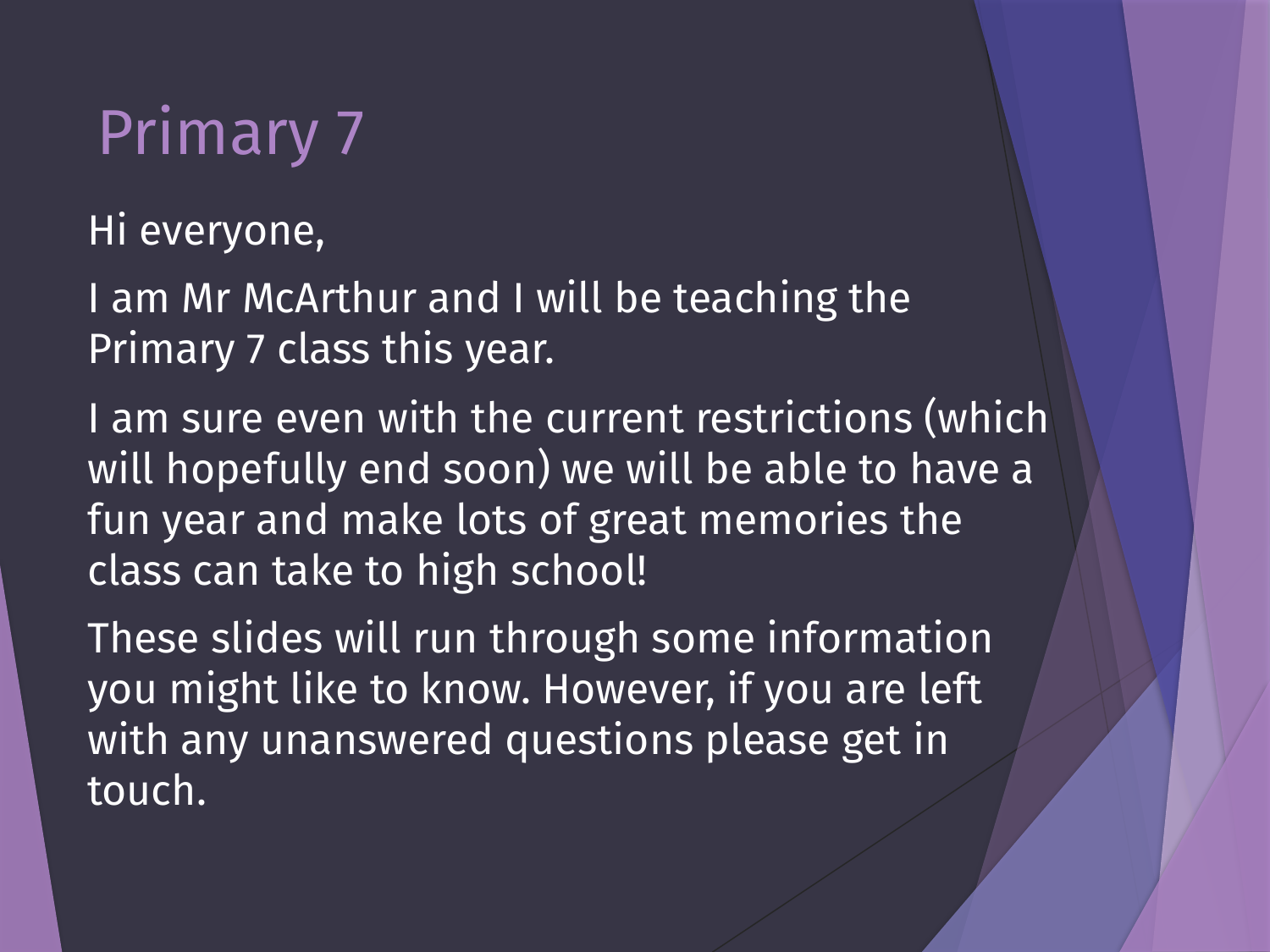

# Primary 7
Hi everyone,
I am Mr McArthur and I will be teaching the Primary 7 class this year.
I am sure even with the current restrictions (which will hopefully end soon) we will be able to have a fun year and make lots of great memories the class can take to high school!
These slides will run through some information you might like to know. However, if you are left with any unanswered questions please get in touch.